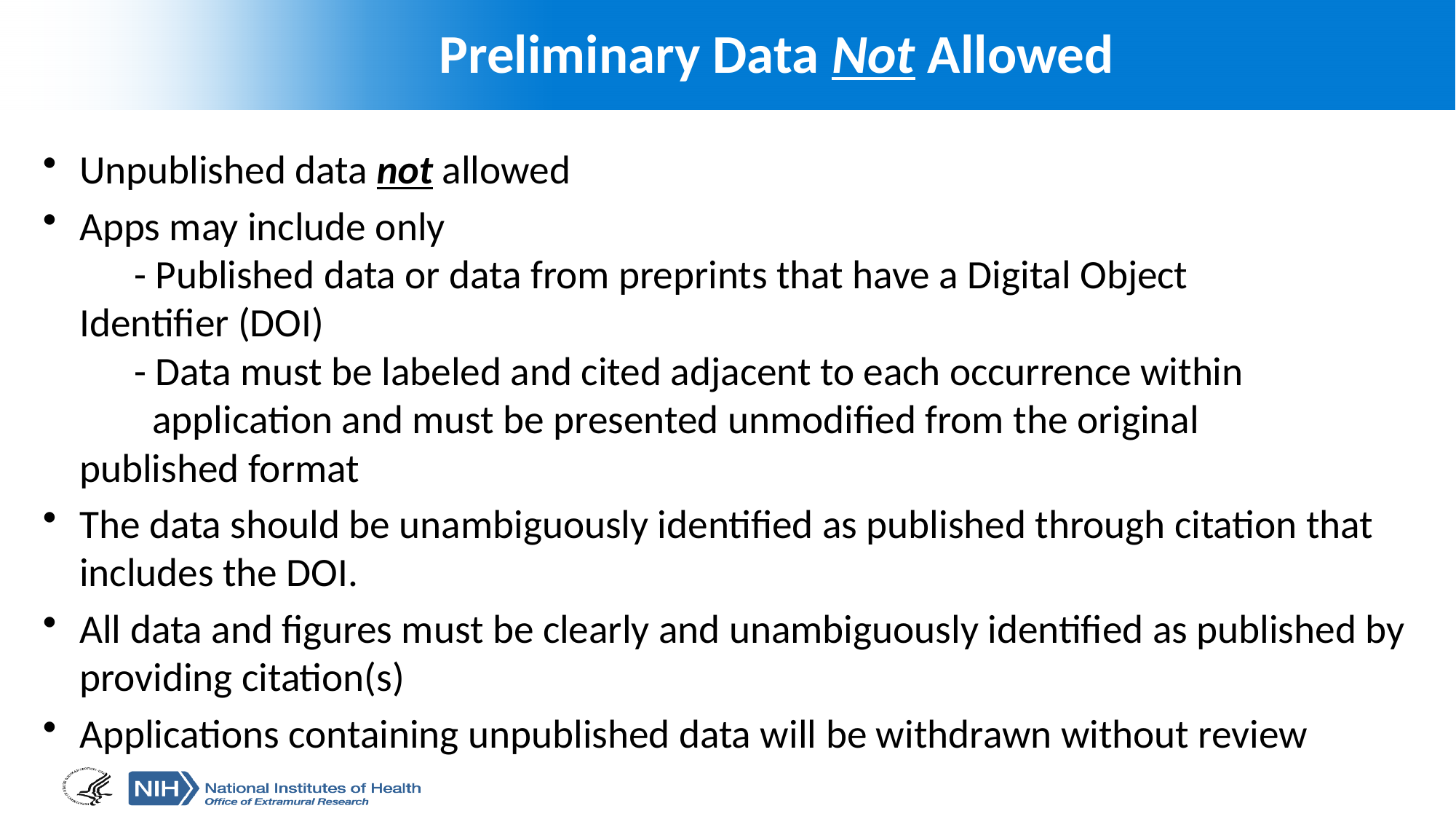

# Preliminary Data Not Allowed
Unpublished data not allowed
Apps may include only
      - Published data or data from preprints that have a Digital Object 	  Identifier (DOI)
      - Data must be labeled and cited adjacent to each occurrence within
        application and must be presented unmodified from the original   	 published format
The data should be unambiguously identified as published through citation that includes the DOI.
All data and figures must be clearly and unambiguously identified as published by providing citation(s)
Applications containing unpublished data will be withdrawn without review